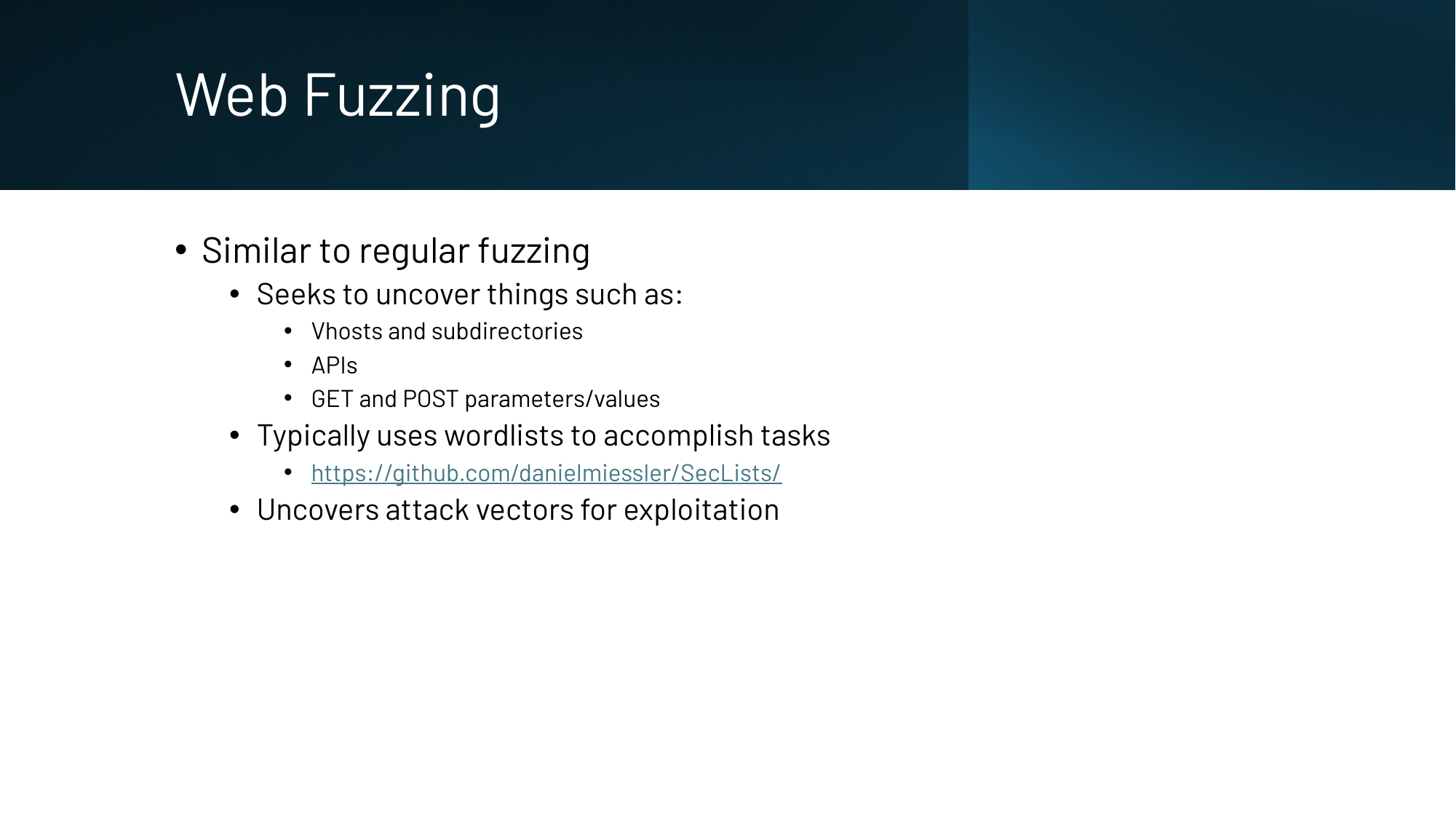

# Web Fuzzing
Similar to regular fuzzing
Seeks to uncover things such as:
Vhosts and subdirectories
APIs
GET and POST parameters/values
Typically uses wordlists to accomplish tasks
https://github.com/danielmiessler/SecLists/
Uncovers attack vectors for exploitation